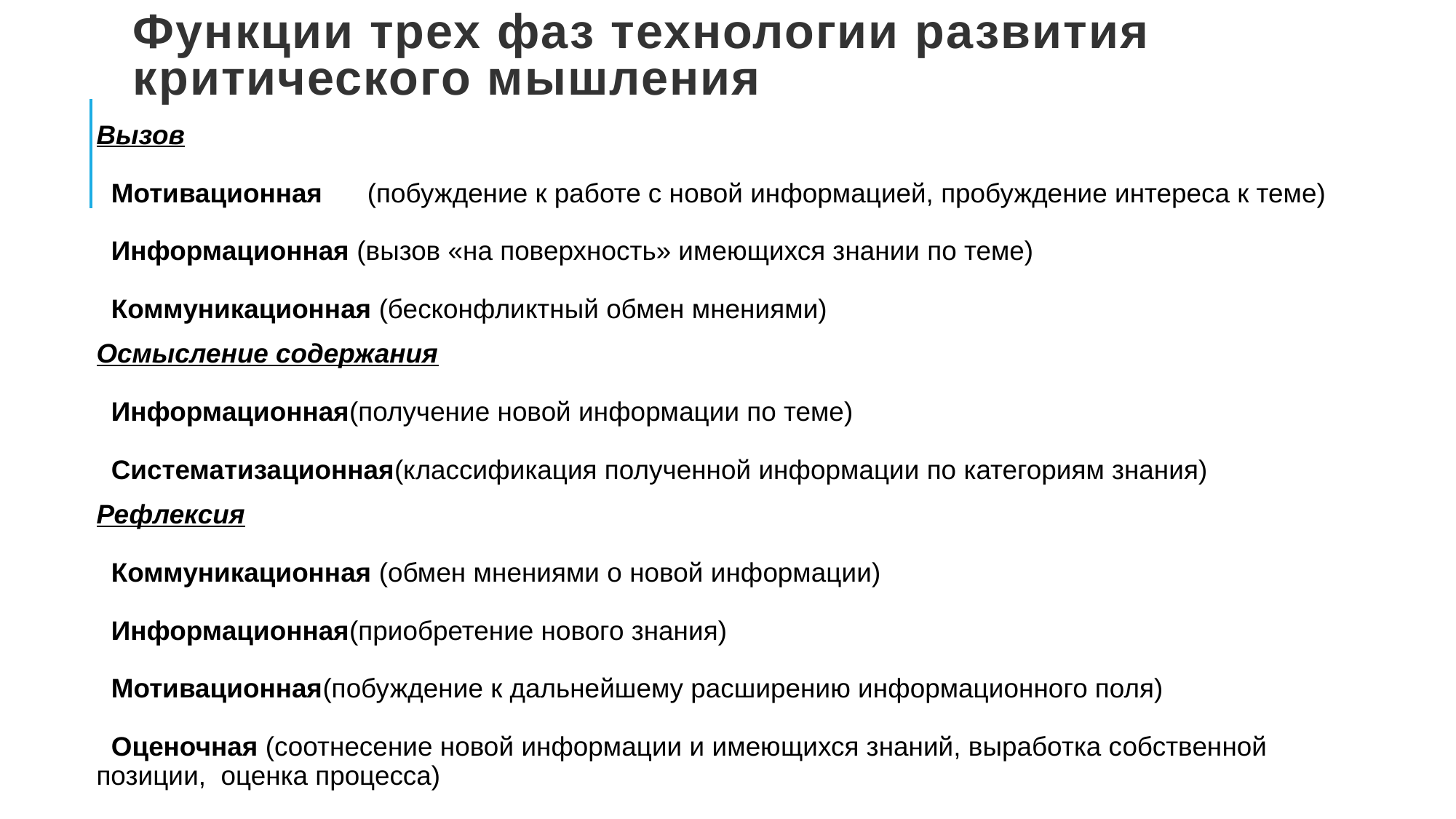

# Функции трех фаз технологии развития критического мышления
Вызов 
  Мотивационная      (побуждение к работе с новой информацией, пробуждение интереса к теме) 
  Информационная (вызов «на поверхность» имеющихся знании по теме) 
  Коммуникационная (бесконфликтный обмен мнениями)
Осмысление содержания 
  Информационная(получение новой информации по теме) 
  Систематизационная(классификация полученной информации по категориям знания)
Рефлексия 
  Коммуникационная (обмен мнениями о новой информации) 
  Информационная(приобретение нового знания) 
  Мотивационная(побуждение к дальнейшему расширению информационного поля) 
  Оценочная (соотнесение новой информации и имеющихся знаний, выработка собственной позиции,  оценка процесса)